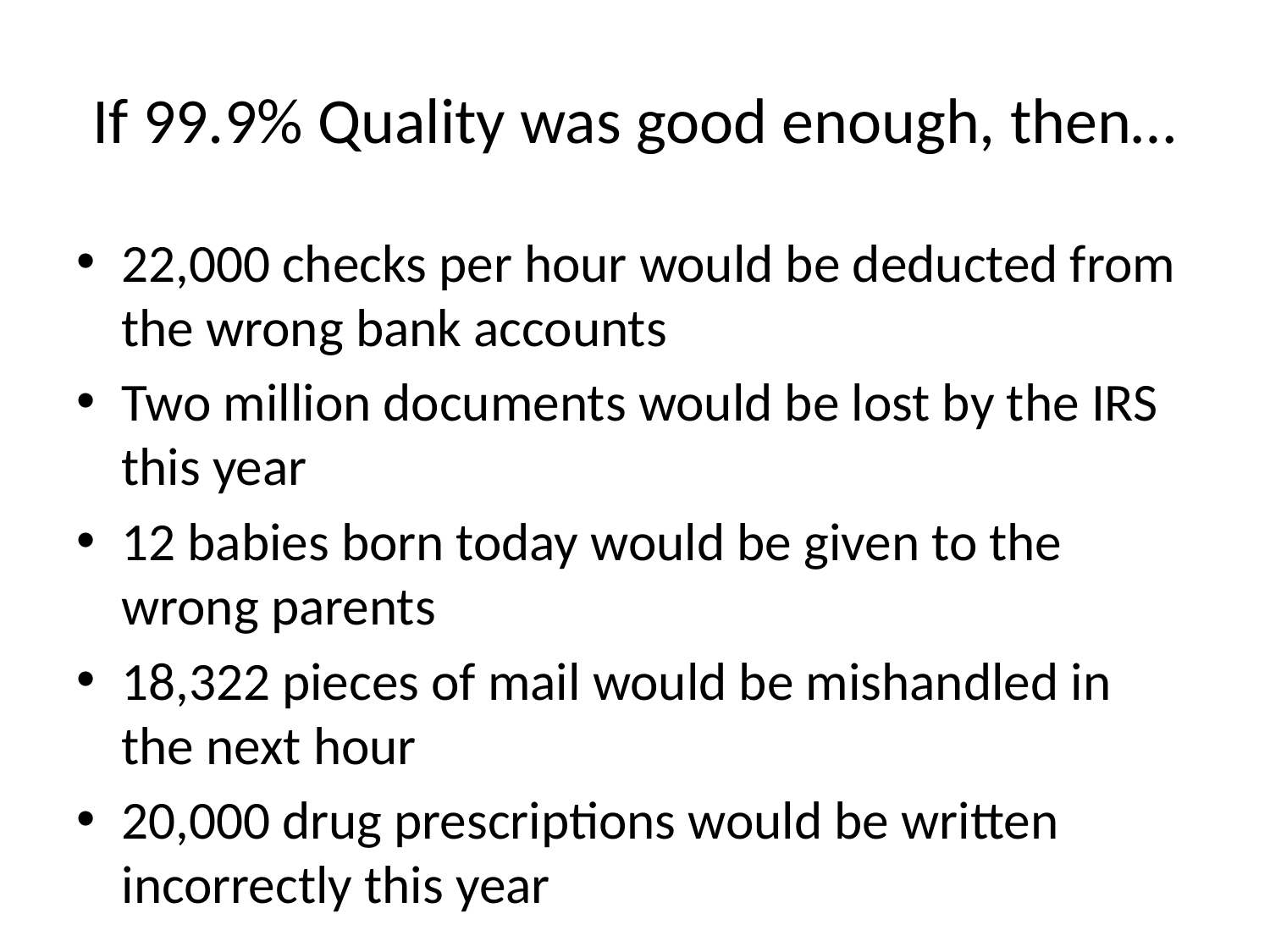

# If 99.9% Quality was good enough, then…
22,000 checks per hour would be deducted from the wrong bank accounts
Two million documents would be lost by the IRS this year
12 babies born today would be given to the wrong parents
18,322 pieces of mail would be mishandled in the next hour
20,000 drug prescriptions would be written incorrectly this year